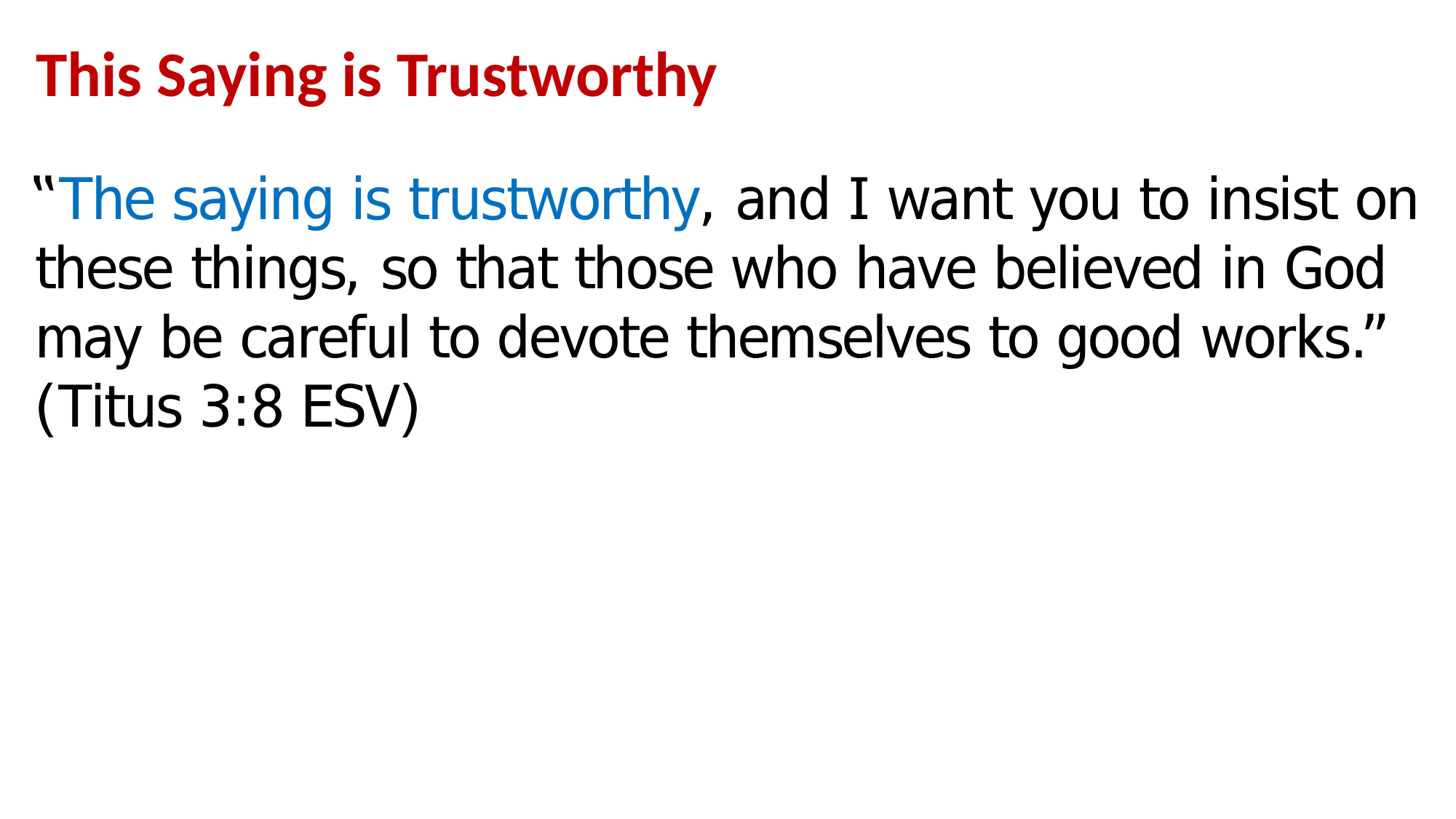

This Saying is Trustworthy
“The saying is trustworthy, and I want you to insist on these things, so that those who have believed in God may be careful to devote themselves to good works.” (Titus 3:8 ESV)